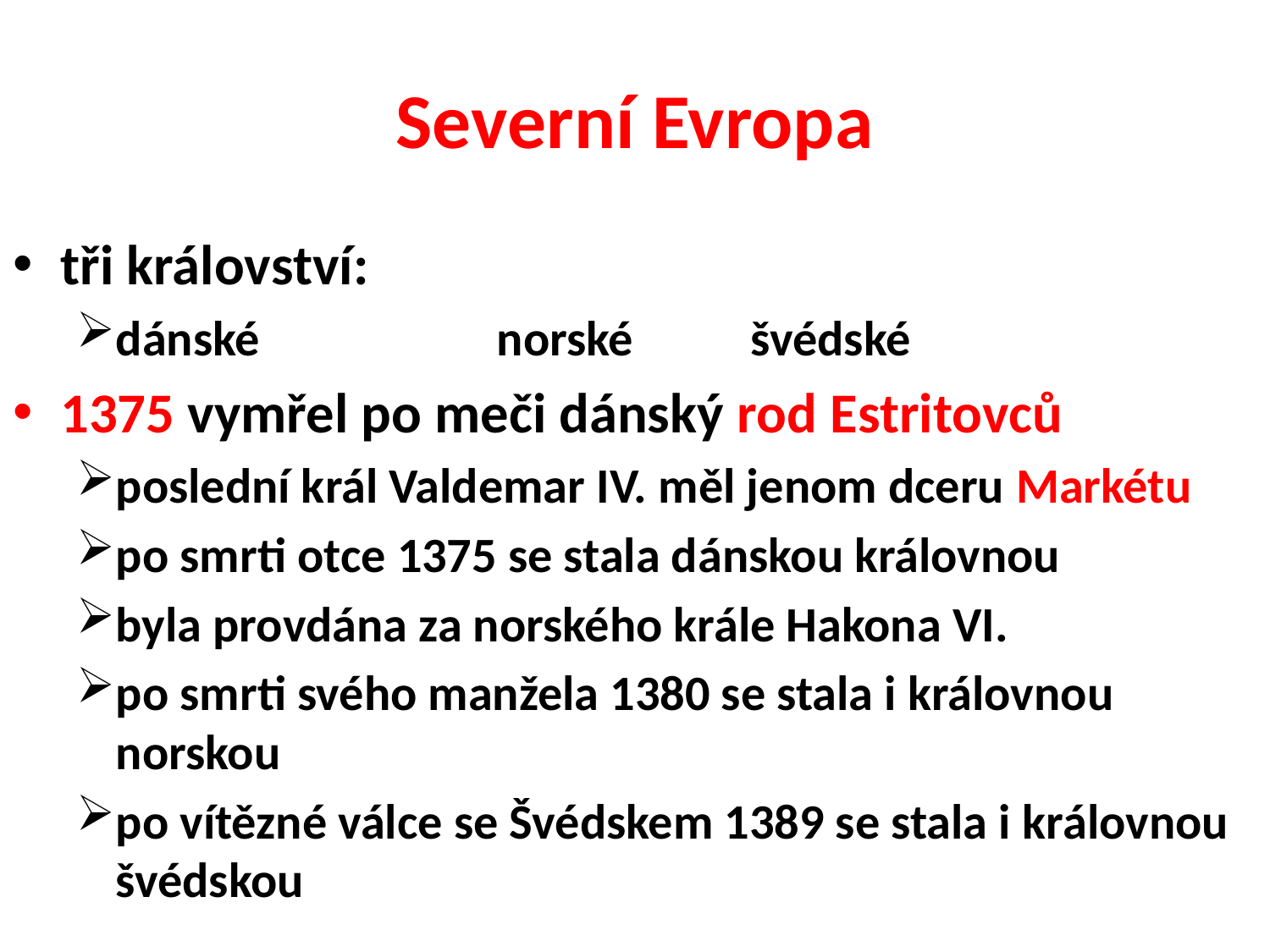

# Severní Evropa
tři království:
dánské		norské	švédské
1375 vymřel po meči dánský rod Estritovců
poslední král Valdemar IV. měl jenom dceru Markétu
po smrti otce 1375 se stala dánskou královnou
byla provdána za norského krále Hakona VI.
po smrti svého manžela 1380 se stala i královnou norskou
po vítězné válce se Švédskem 1389 se stala i královnou švédskou